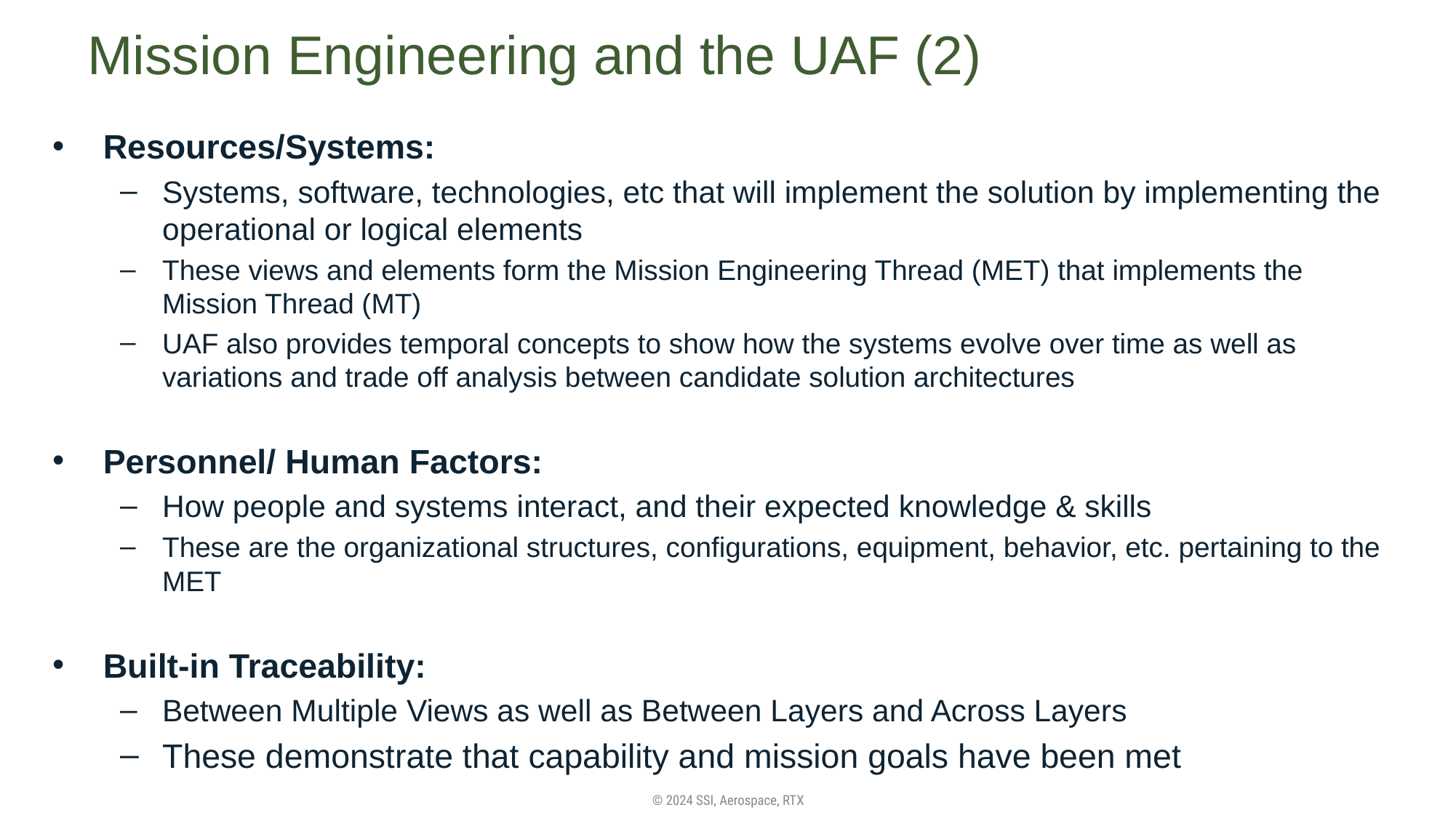

# Mission Engineering and the UAF (2)
Resources/Systems:
Systems, software, technologies, etc that will implement the solution by implementing the operational or logical elements
These views and elements form the Mission Engineering Thread (MET) that implements the Mission Thread (MT)
UAF also provides temporal concepts to show how the systems evolve over time as well as variations and trade off analysis between candidate solution architectures

Personnel/ Human Factors:
How people and systems interact, and their expected knowledge & skills
These are the organizational structures, configurations, equipment, behavior, etc. pertaining to the MET

Built-in Traceability:
Between Multiple Views as well as Between Layers and Across Layers
These demonstrate that capability and mission goals have been met
© 2024 SSI, Aerospace, RTX